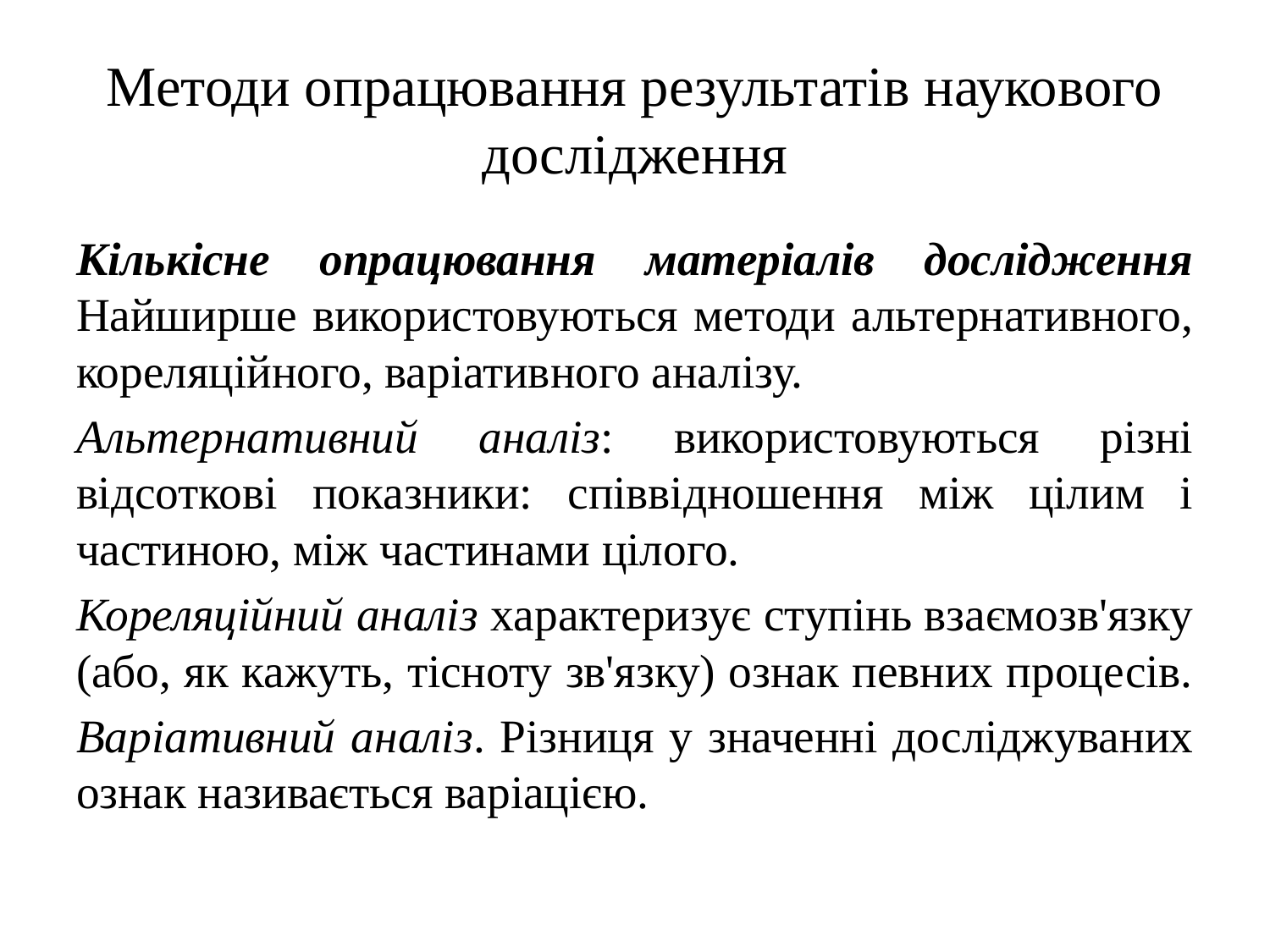

# Методи опрацювання результатів наукового дослідження
Кількісне опрацювання матеріалів дослідження Найширше використовуються методи альтернативного, кореляційного, варіативного аналізу.
Альтернативний аналіз: використовуються різні відсоткові показники: співвідношення між цілим і частиною, між частинами цілого.
Кореляційний аналіз характеризує ступінь взаємозв'язку (або, як кажуть, тісноту зв'язку) ознак певних процесів.
Варіативний аналіз. Різниця у значенні досліджуваних ознак називається варіацією.